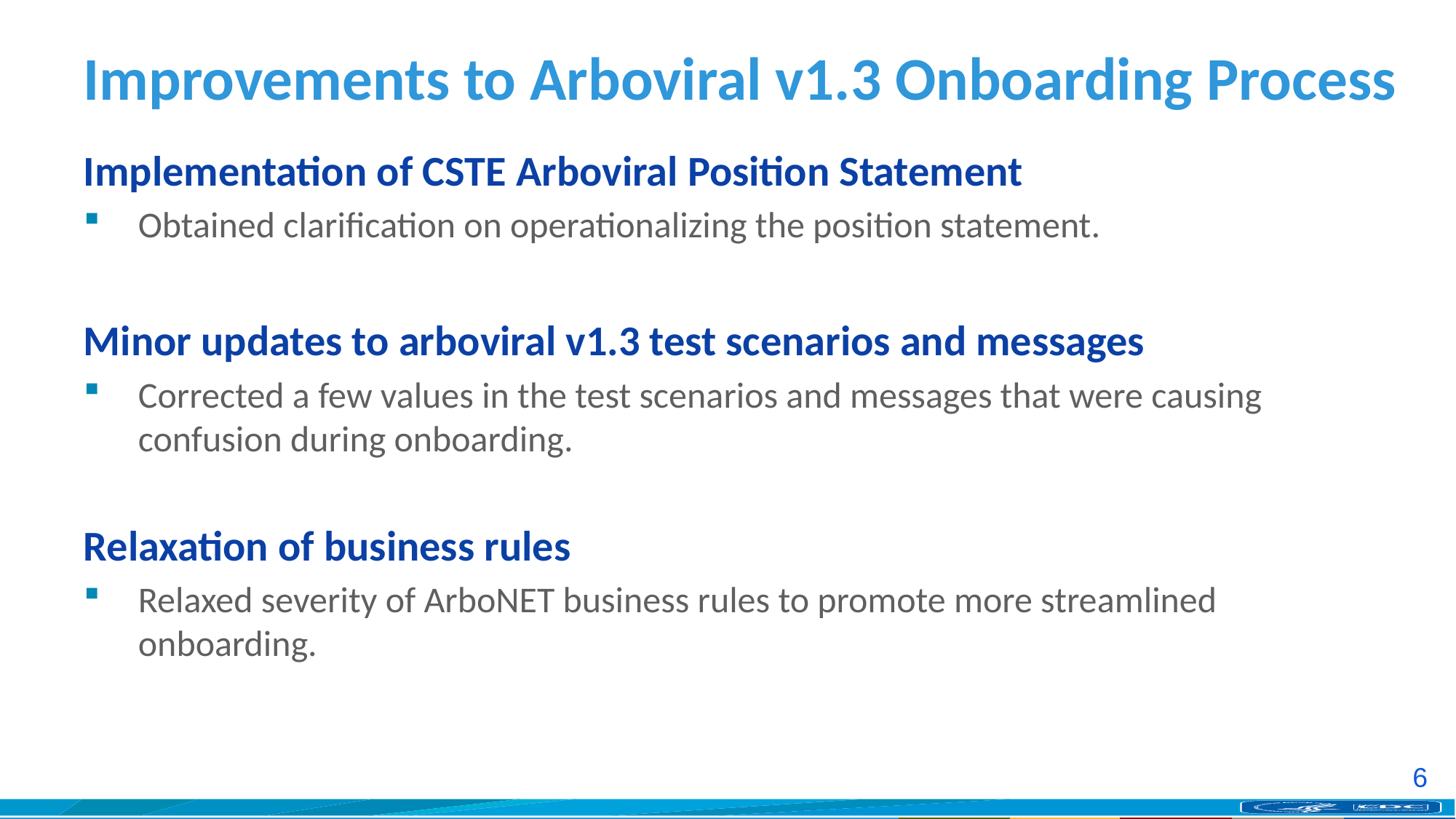

# Improvements to Arboviral v1.3 Onboarding Process
Implementation of CSTE Arboviral Position Statement
Obtained clarification on operationalizing the position statement.

Minor updates to arboviral v1.3 test scenarios and messages
Corrected a few values in the test scenarios and messages that were causing confusion during onboarding.

Relaxation of business rules
Relaxed severity of ArboNET business rules to promote more streamlined onboarding.